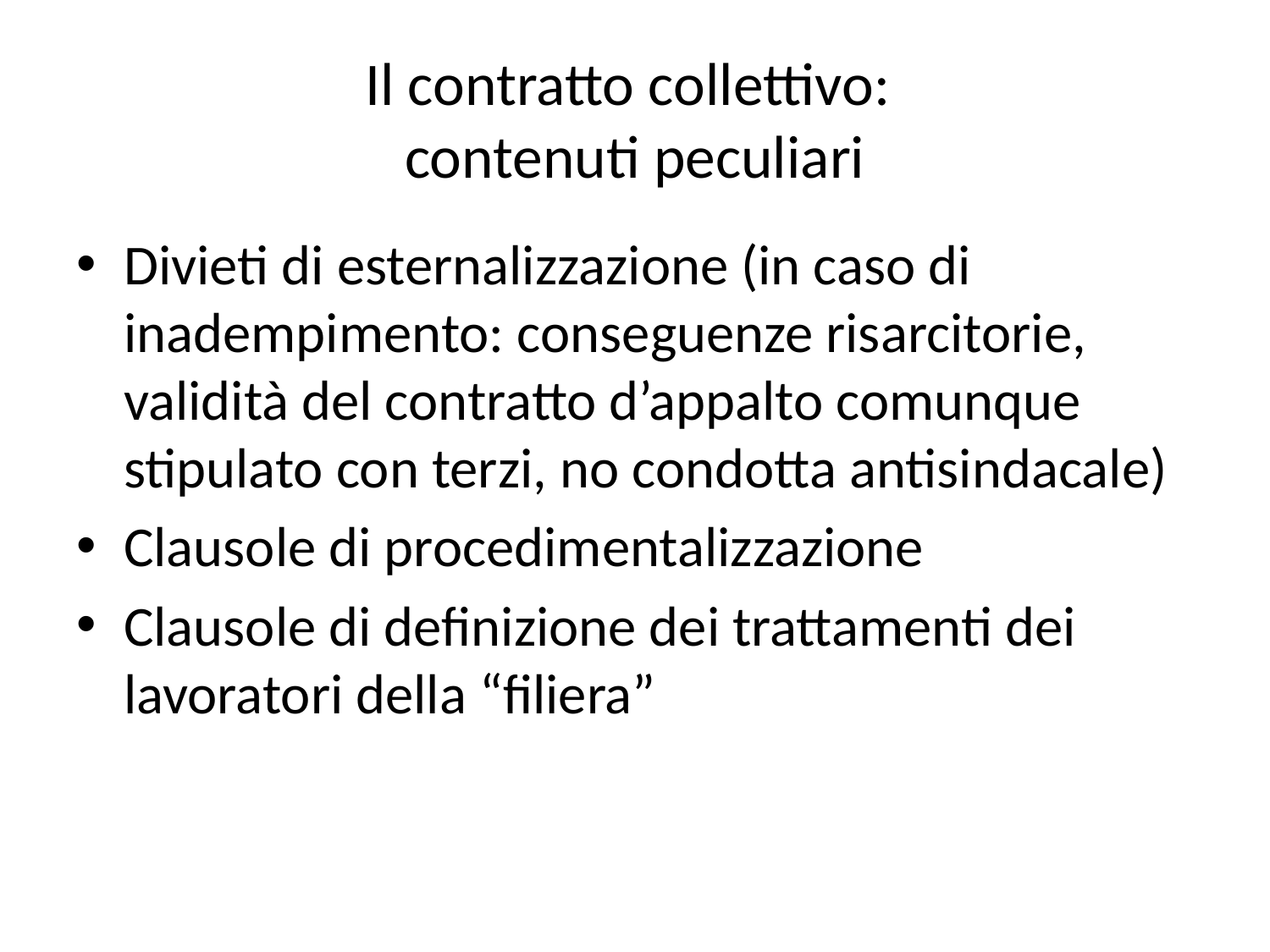

# Il contratto collettivo: contenuti peculiari
Divieti di esternalizzazione (in caso di inadempimento: conseguenze risarcitorie, validità del contratto d’appalto comunque stipulato con terzi, no condotta antisindacale)
Clausole di procedimentalizzazione
Clausole di definizione dei trattamenti dei lavoratori della “filiera”